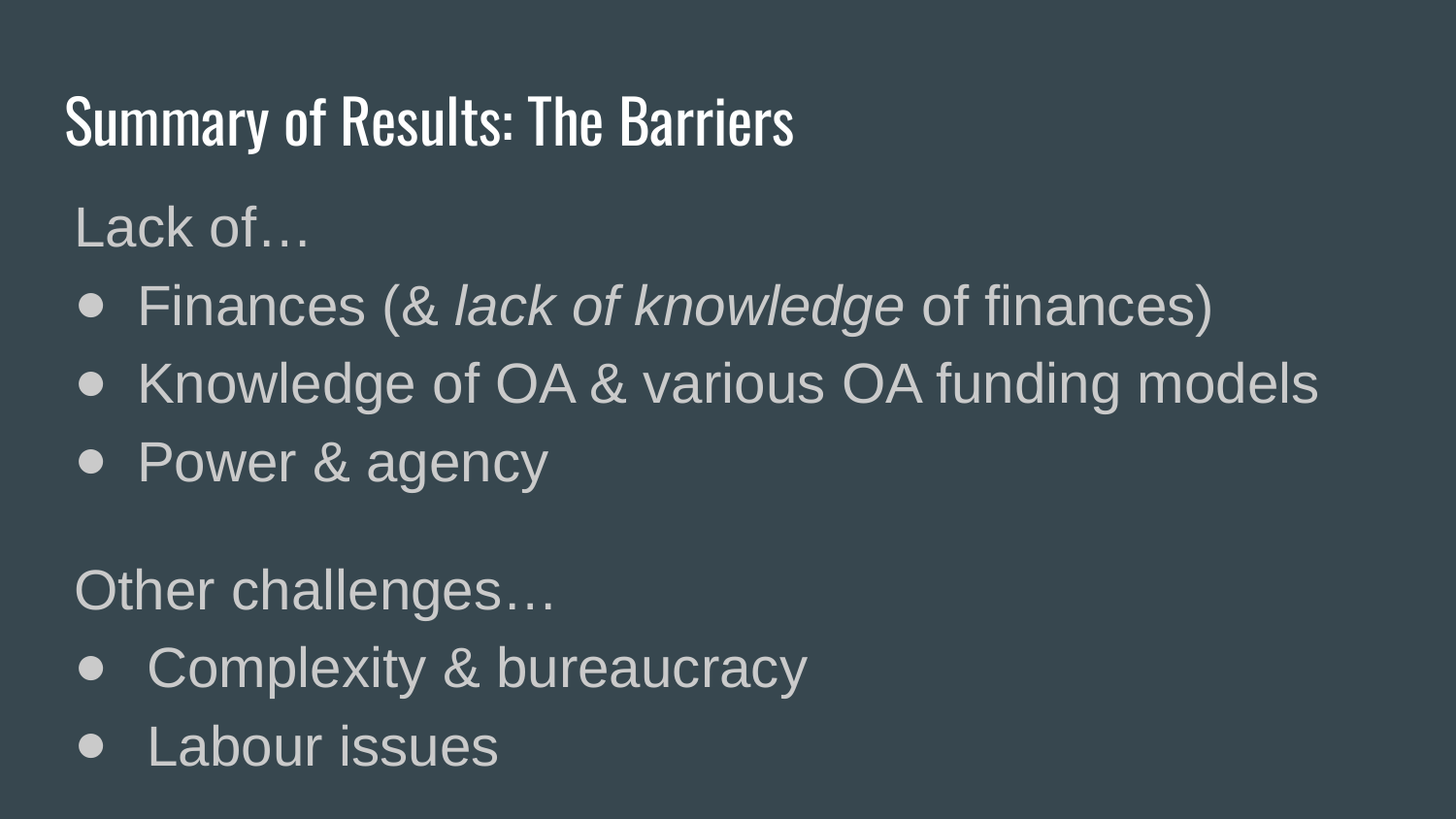

# Summary of Results: The Barriers
Lack of…
Finances (& lack of knowledge of finances)
Knowledge of OA & various OA funding models
Power & agency

Other challenges…
Complexity & bureaucracy
Labour issues